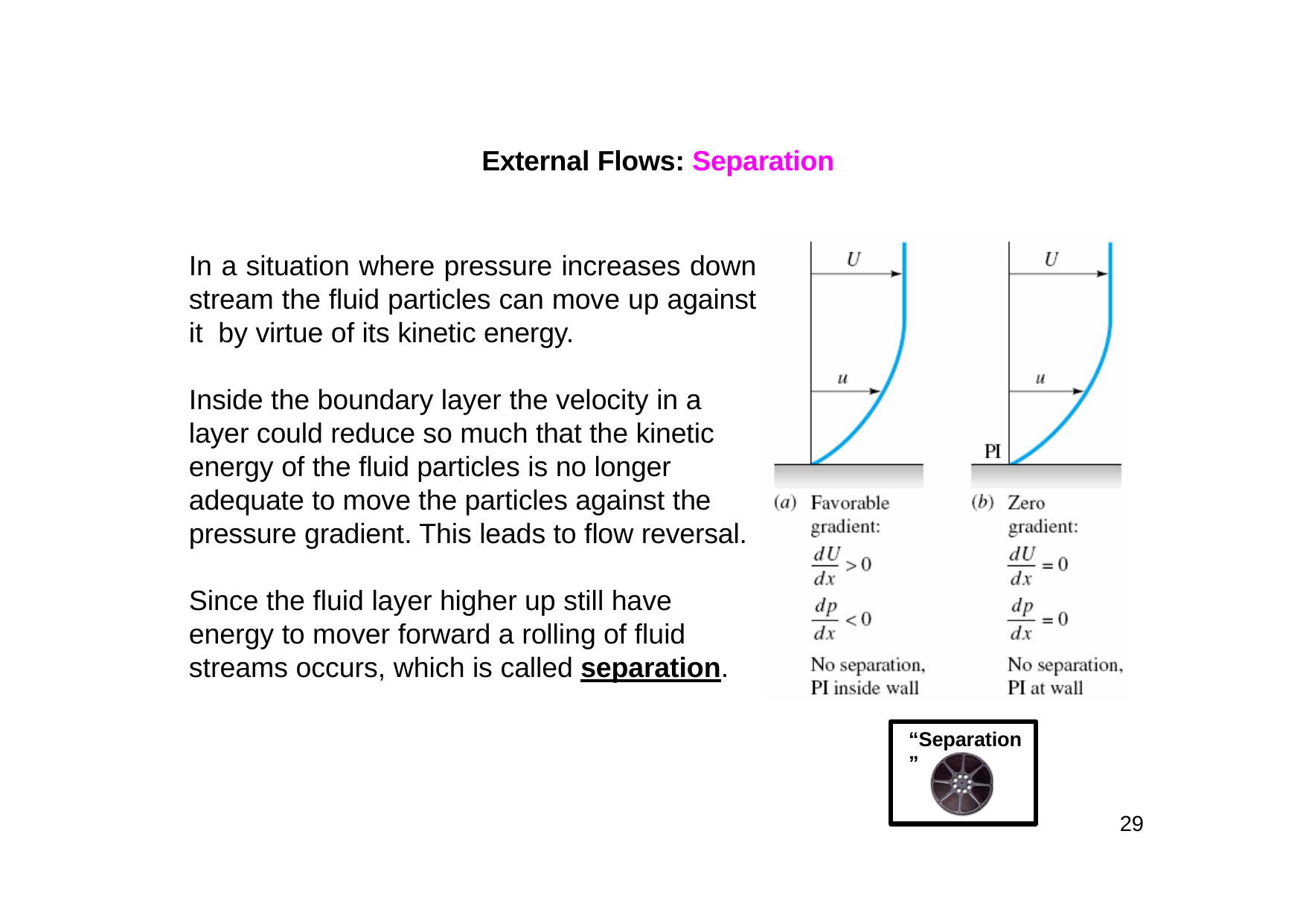

# External Flows: Separation

In a situation where pressure increases down stream the fluid particles can move up against it  by virtue of its kinetic energy.

Inside the boundary layer the velocity in a layer could reduce so much that the kinetic energy of the fluid particles is no longer adequate to move the particles against the pressure gradient. This leads to flow reversal.

Since the fluid layer higher up still have energy to mover forward a rolling of fluid streams occurs, which is called separation.

“Separation”

29